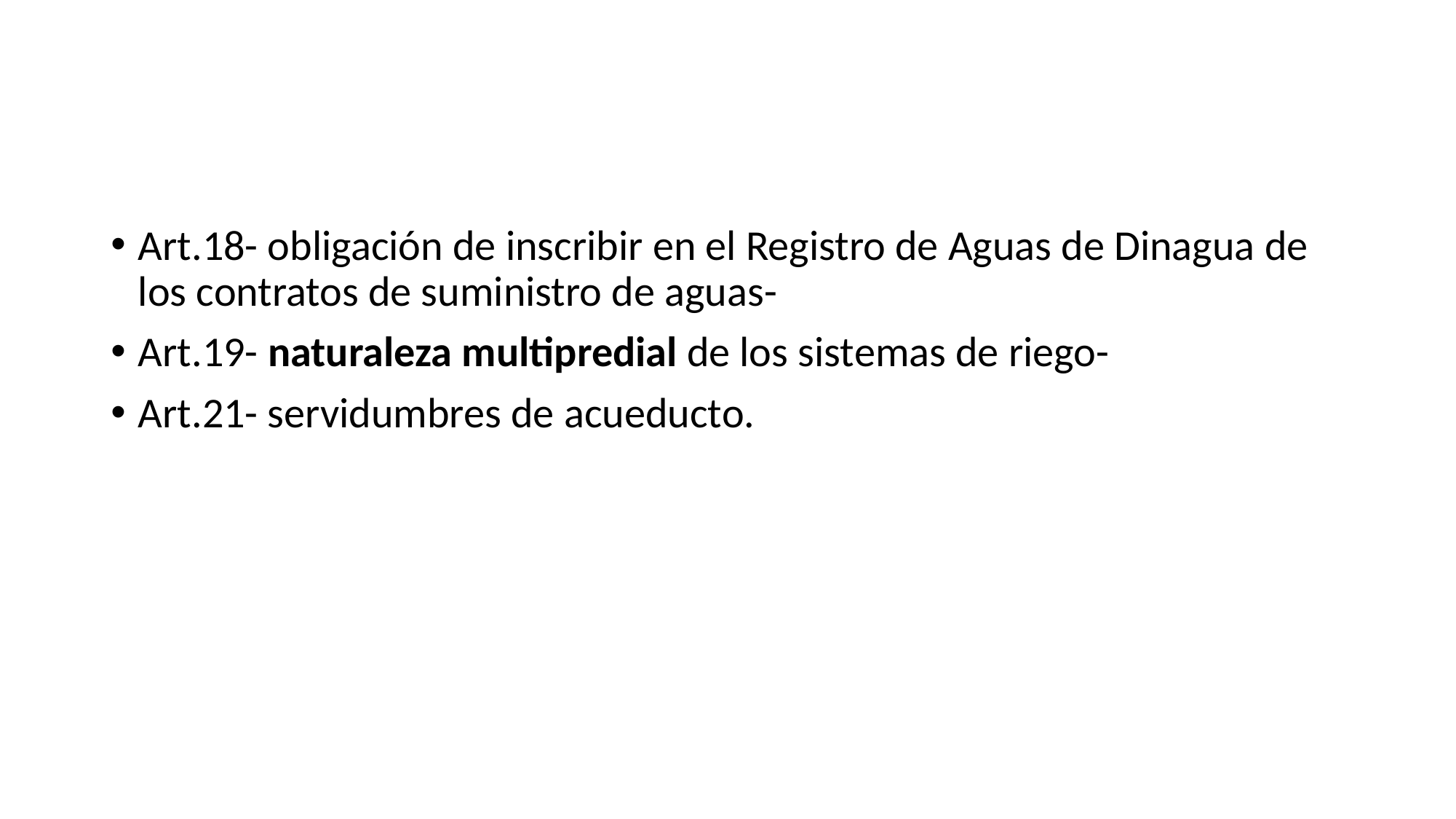

#
Art.18- obligación de inscribir en el Registro de Aguas de Dinagua de los contratos de suministro de aguas-
Art.19- naturaleza multipredial de los sistemas de riego-
Art.21- servidumbres de acueducto.